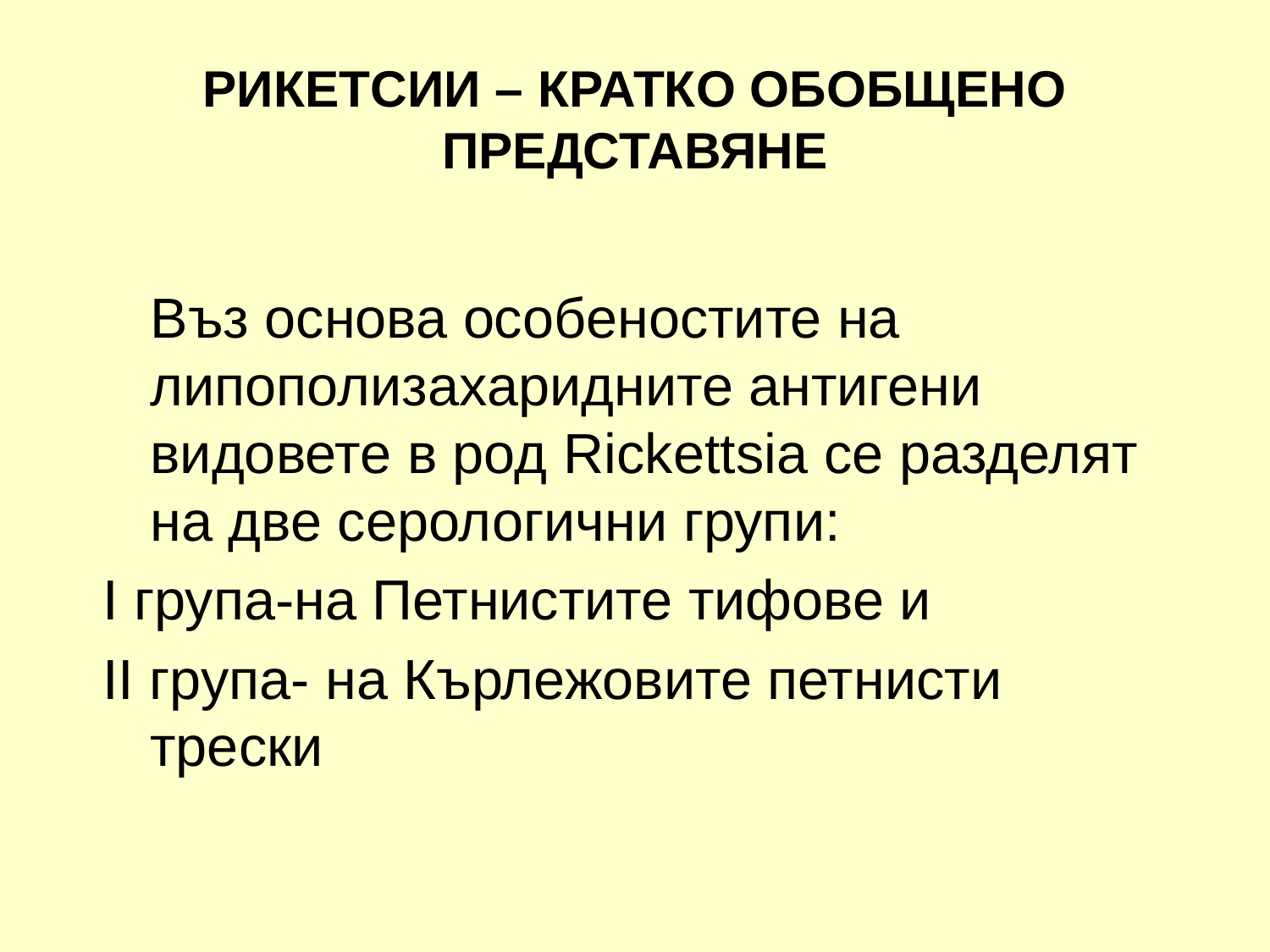

# РИКЕТСИИ – КРАТКО ОБОБЩЕНО ПРЕДСТАВЯНЕ
	Въз основа особеностите на липополизахаридните антигени видовете в род Rickettsia се разделят на две серологични групи:
I група-на Петнистите тифове и
II група- на Кърлежовите петнисти трески